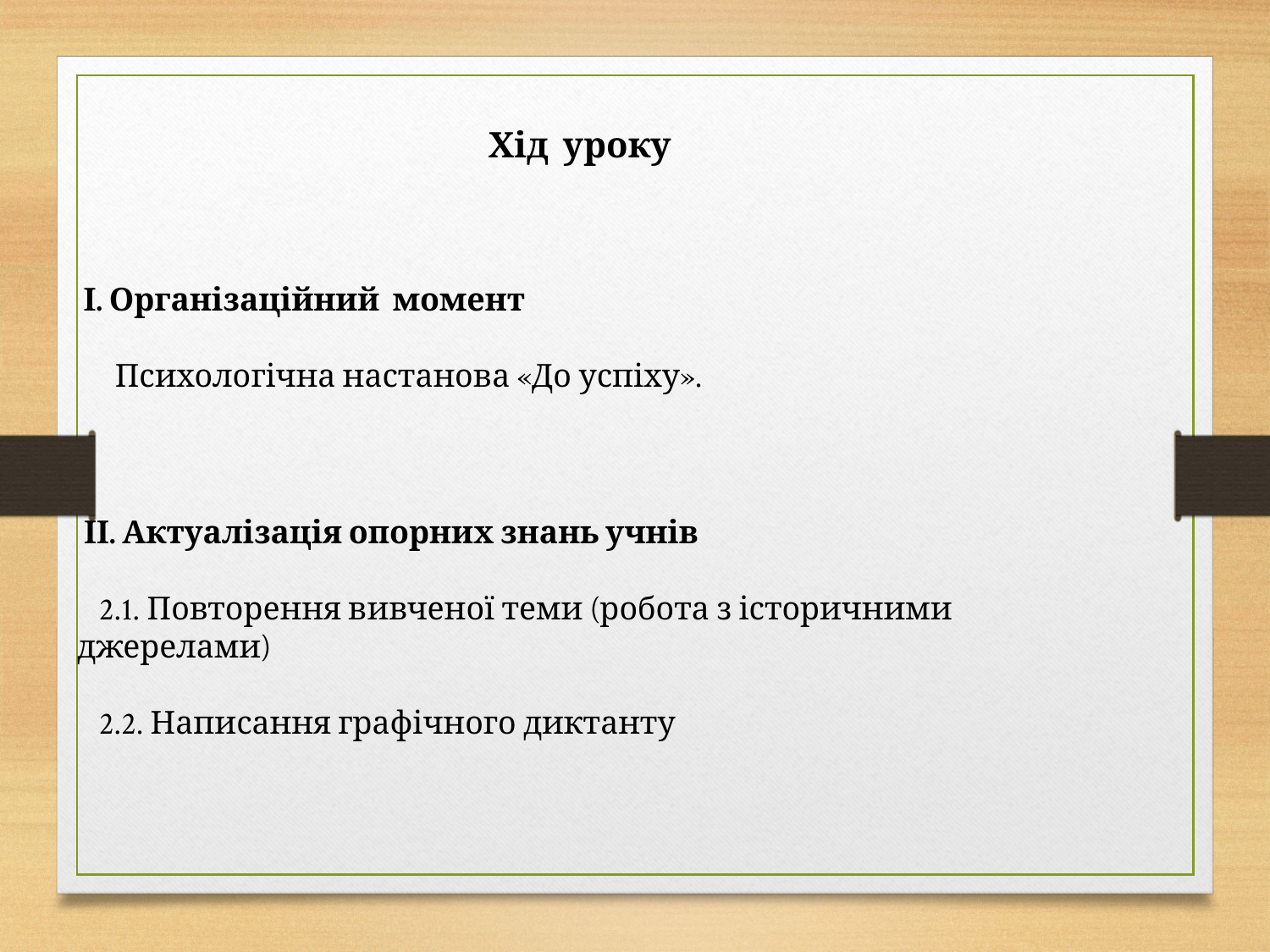

Хід  уроку

    І. Організаційний  момент

        Психологічна настанова «До успіху».

 ІІ. Актуалізація опорних знань учнів

   2.1. Повторення вивченої теми (робота з історичними джерелами)
   2.2. Написання графічного диктанту